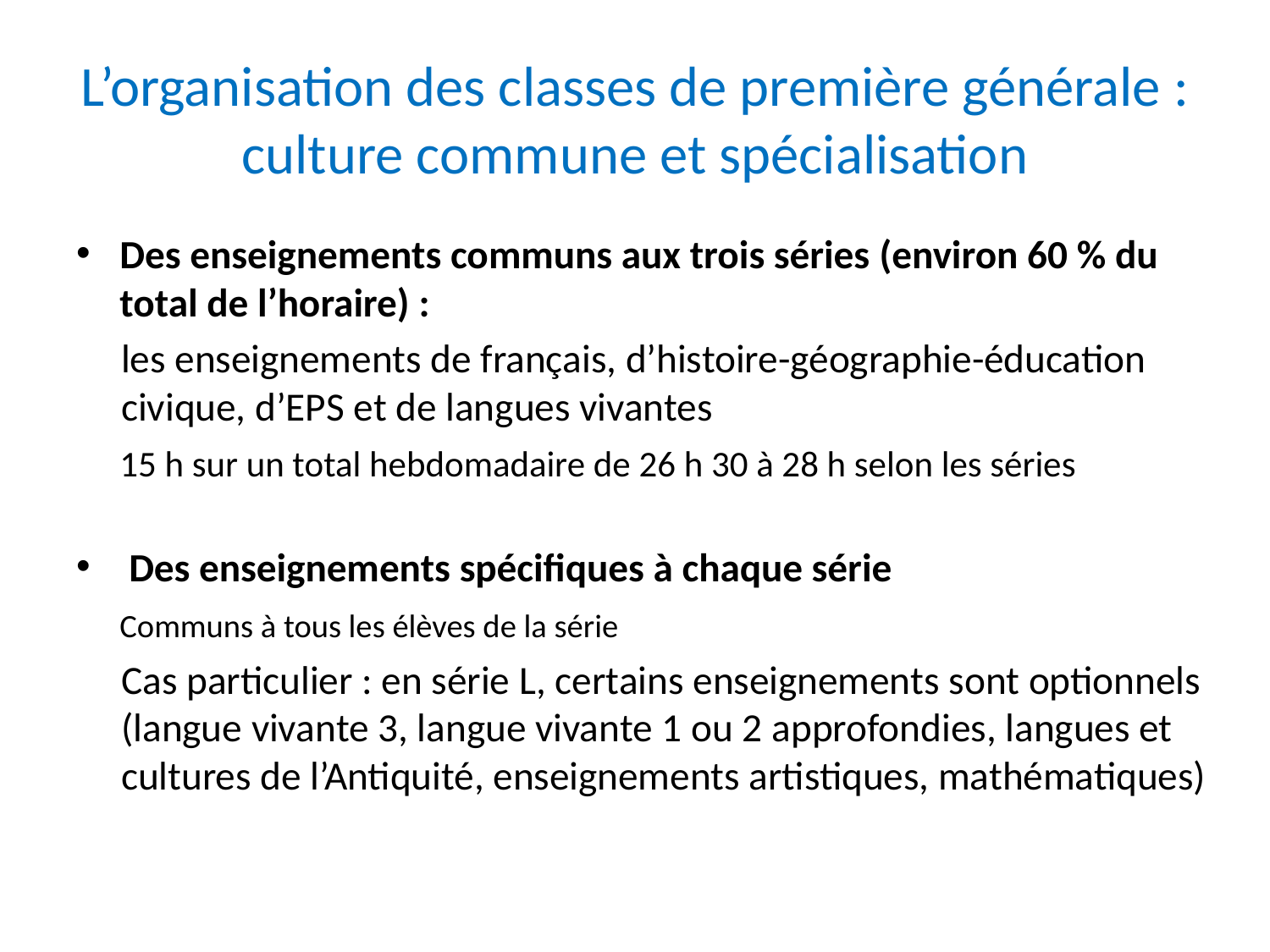

# L’organisation des classes de première générale : culture commune et spécialisation
Des enseignements communs aux trois séries (environ 60 % du total de l’horaire) :
les enseignements de français, d’histoire-géographie-éducation civique, d’EPS et de langues vivantes
	15 h sur un total hebdomadaire de 26 h 30 à 28 h selon les séries

 Des enseignements spécifiques à chaque série
	Communs à tous les élèves de la série
Cas particulier : en série L, certains enseignements sont optionnels  (langue vivante 3, langue vivante 1 ou 2 approfondies, langues et cultures de l’Antiquité, enseignements artistiques, mathématiques)